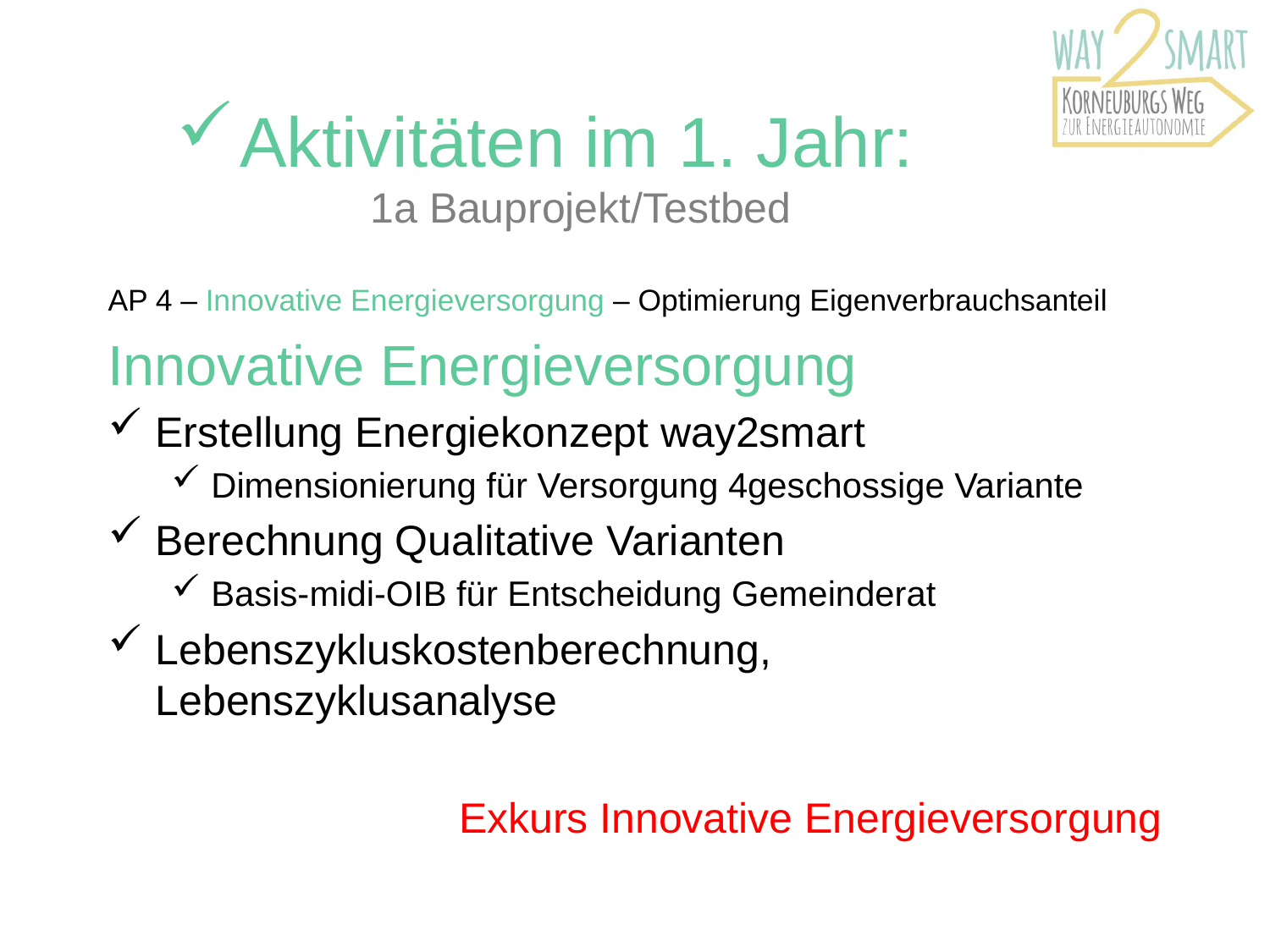

# Aktivitäten im 1. Jahr: 1a Bauprojekt/Testbed
AP 4 – Innovative Energieversorgung – Optimierung Eigenverbrauchsanteil
Innovative Energieversorgung
Erstellung Energiekonzept way2smart
Dimensionierung für Versorgung 4geschossige Variante
Berechnung Qualitative Varianten
Basis-midi-OIB für Entscheidung Gemeinderat
Lebenszykluskostenberechnung, Lebenszyklusanalyse

Exkurs Innovative Energieversorgung